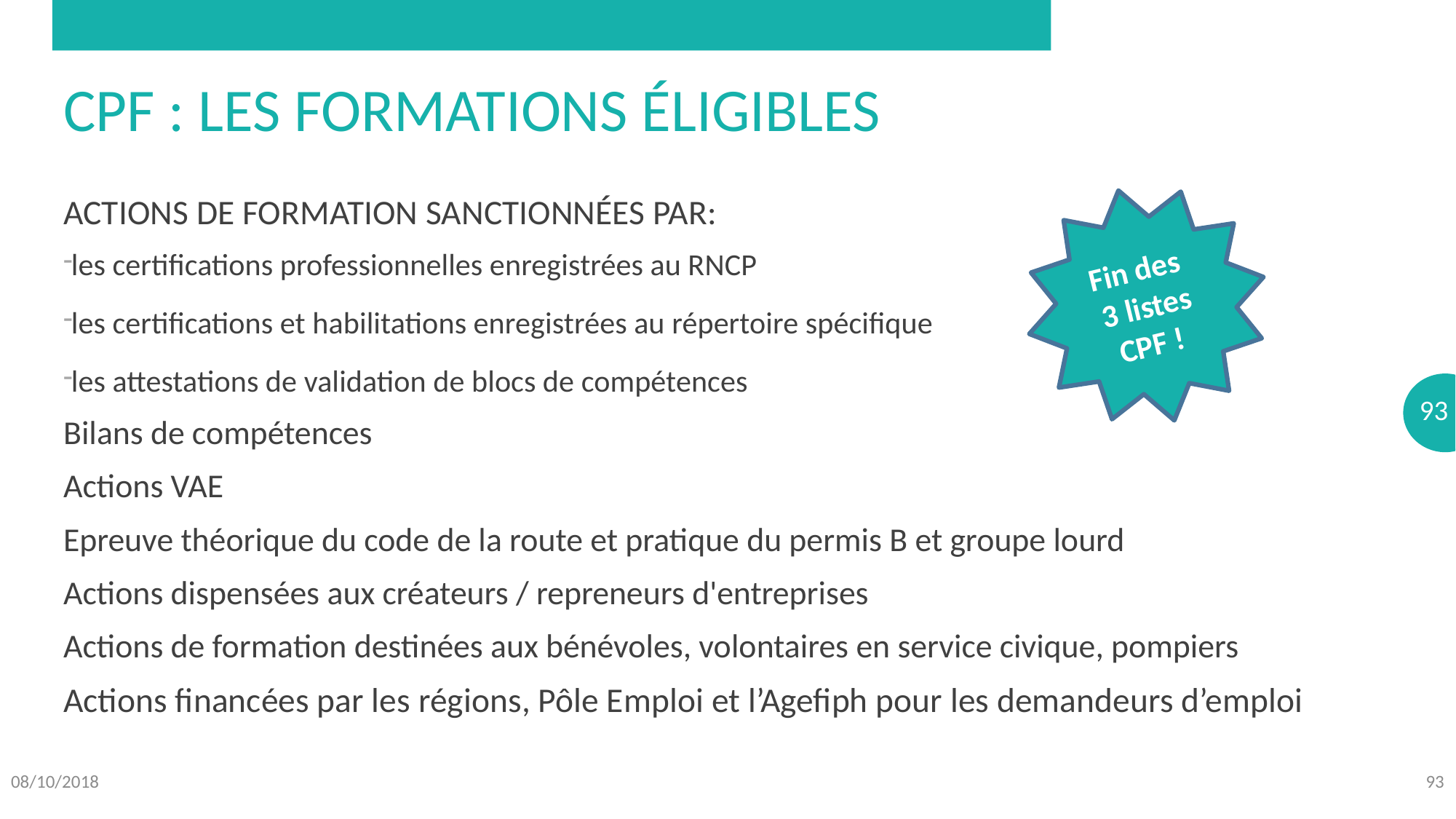

# CPF : les formations éligibles
Actions de formation sanctionnées par:
les certifications professionnelles enregistrées au RNCP
les certifications et habilitations enregistrées au répertoire spécifique
les attestations de validation de blocs de compétences
Bilans de compétences
Actions VAE
Epreuve théorique du code de la route et pratique du permis B et groupe lourd
Actions dispensées aux créateurs / repreneurs d'entreprises
Actions de formation destinées aux bénévoles, volontaires en service civique, pompiers
Actions financées par les régions, Pôle Emploi et l’Agefiph pour les demandeurs d’emploi
Fin des
3 listes CPF !
08/10/2018
93